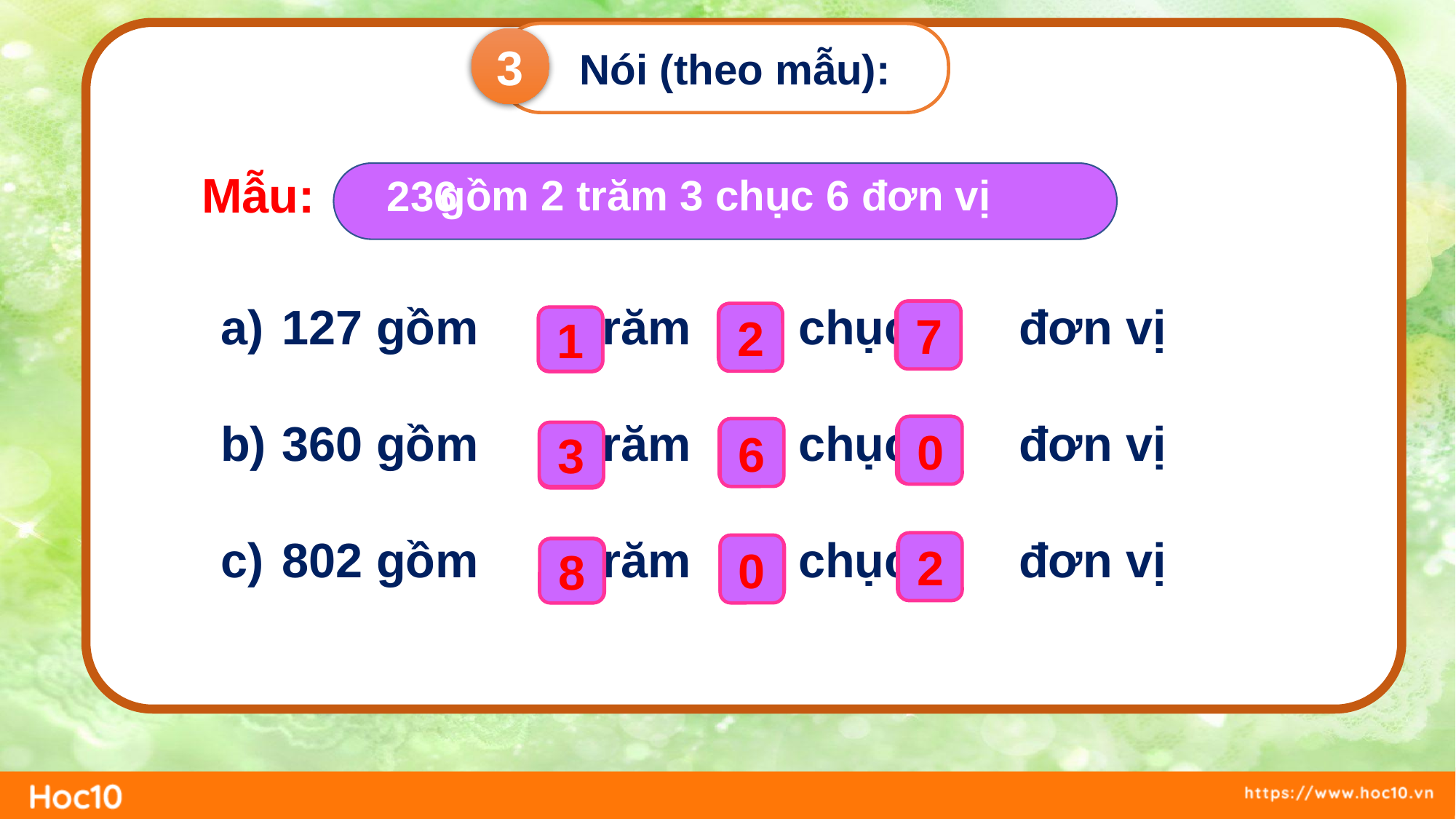

z
  Nói (theo mẫu):
3
Mẫu:
 gồm 2 trăm 3 chục 6 đơn vị
236

127 gồm        trăm        chục        đơn vị
360 gồm        trăm        chục        đơn vị
802 gồm        trăm        chục        đơn vị

7
?
2
?
1
?
0
6
?
?
3
?
2
0
?
?
?
8